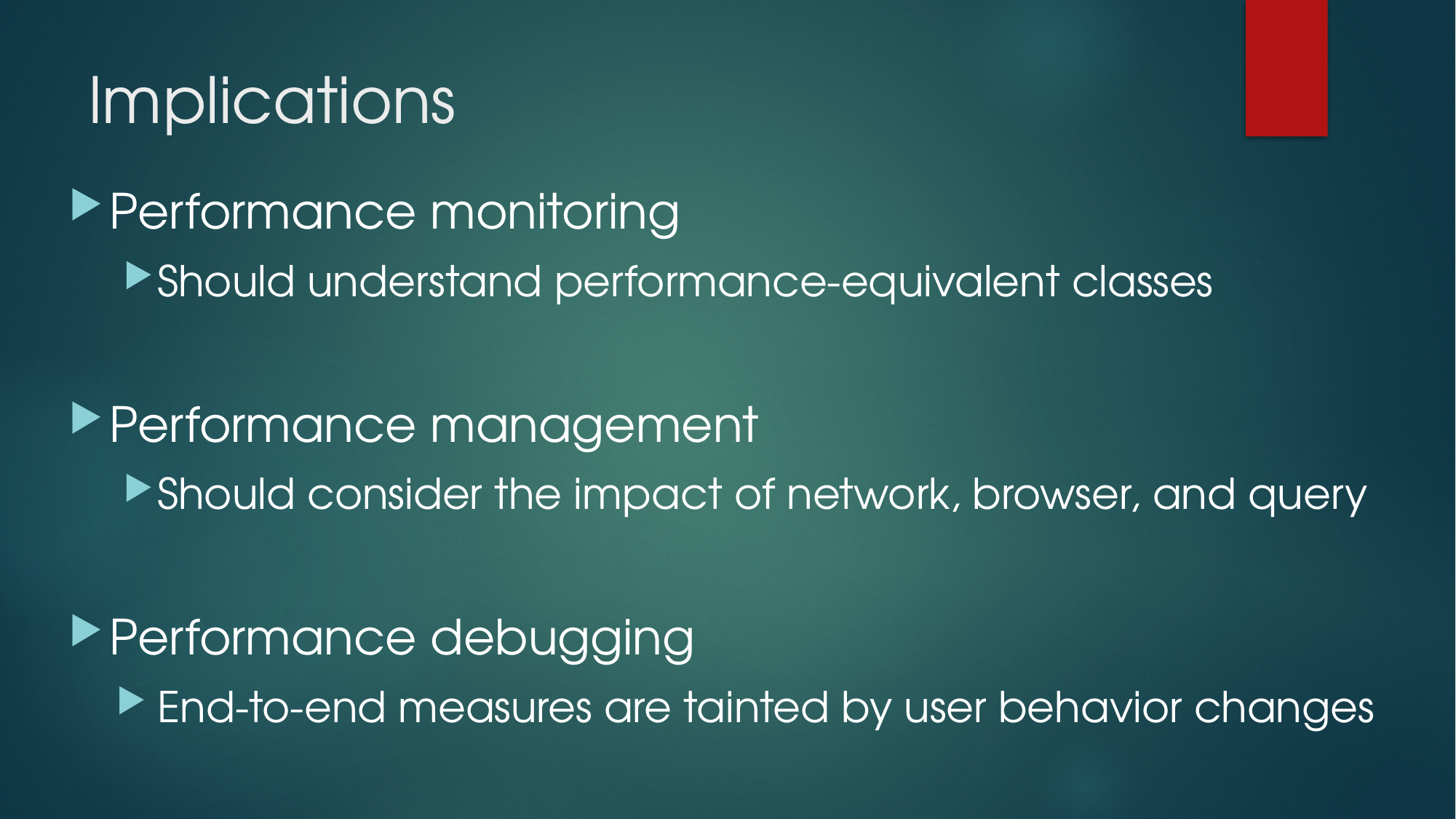

# Implications
Performance monitoring
Should understand performance-equivalent classes

Performance management
Should consider the impact of network, browser, and query

Performance debugging
End-to-end measures are tainted by user behavior changes